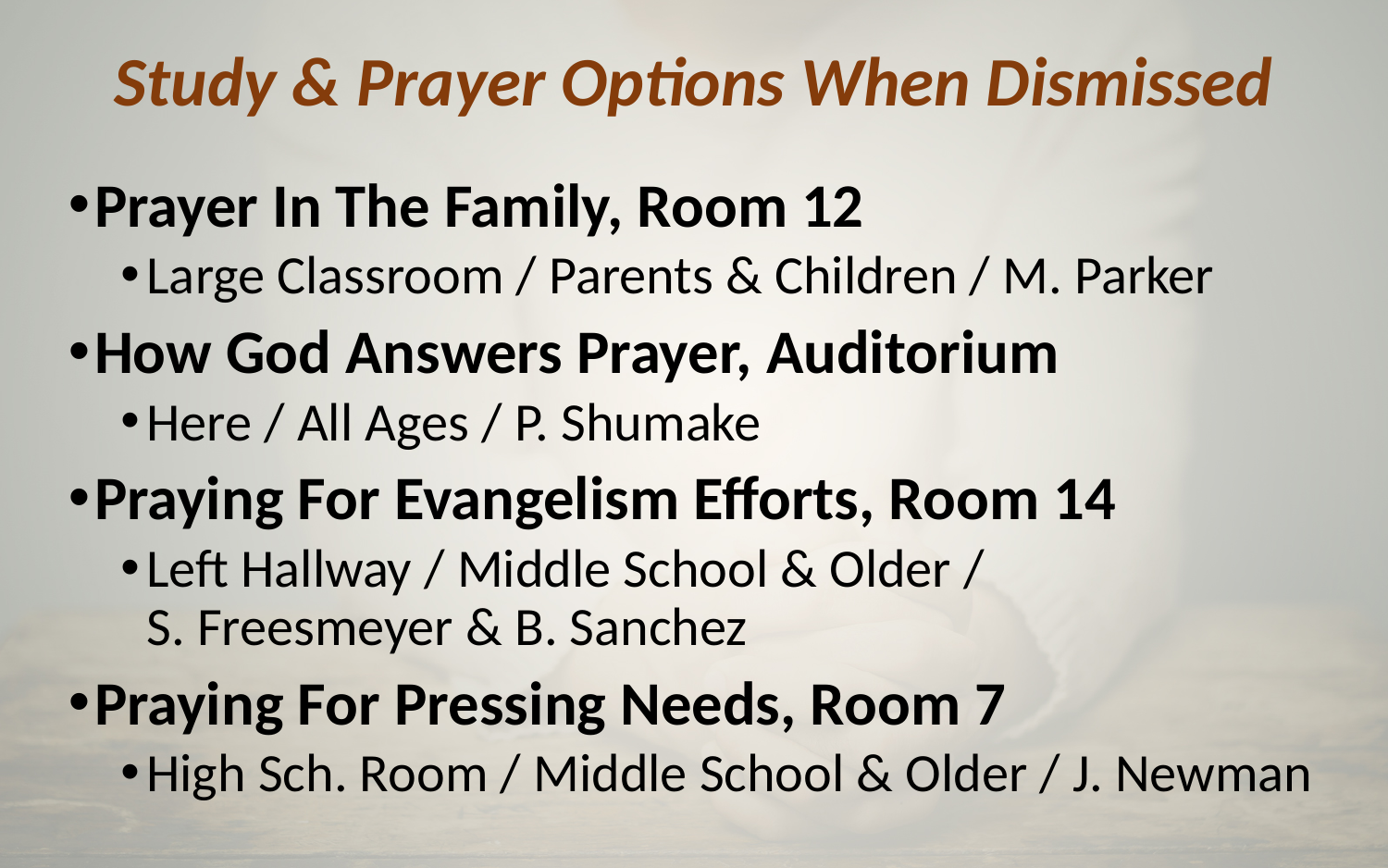

# Study & Prayer Options When Dismissed
Prayer In The Family, Room 12
Large Classroom / Parents & Children / M. Parker
How God Answers Prayer, Auditorium
Here / All Ages / P. Shumake
Praying For Evangelism Efforts, Room 14
Left Hallway / Middle School & Older /
S. Freesmeyer & B. Sanchez
Praying For Pressing Needs, Room 7
High Sch. Room / Middle School & Older / J. Newman